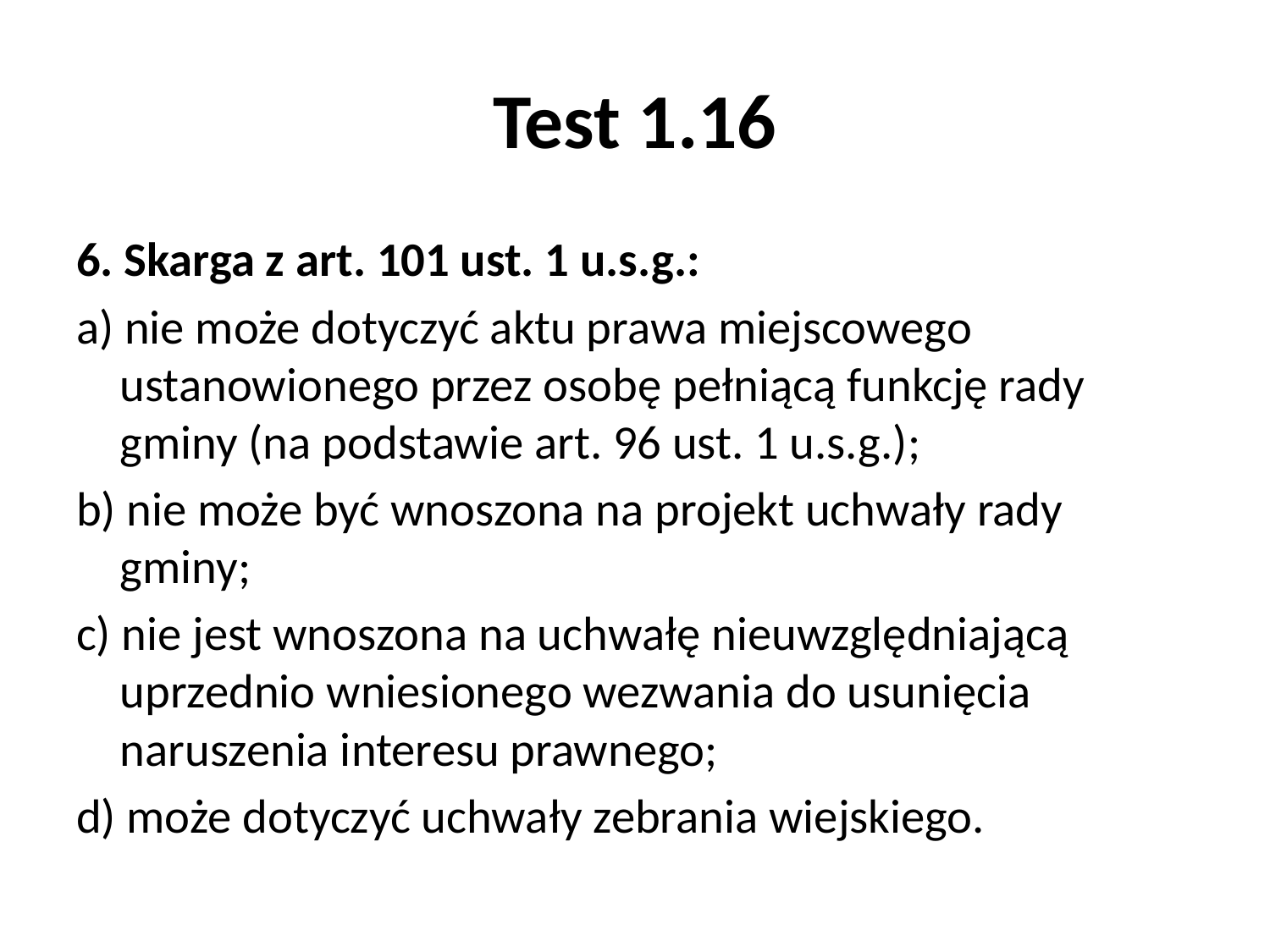

# Test 1.16
6. Skarga z art. 101 ust. 1 u.s.g.:
a) nie może dotyczyć aktu prawa miejscowego ustanowionego przez osobę pełniącą funkcję rady gminy (na podstawie art. 96 ust. 1 u.s.g.);
b) nie może być wnoszona na projekt uchwały rady gminy;
c) nie jest wnoszona na uchwałę nieuwzględniającą uprzednio wniesionego wezwania do usunięcia naruszenia interesu prawnego;
d) może dotyczyć uchwały zebrania wiejskiego.